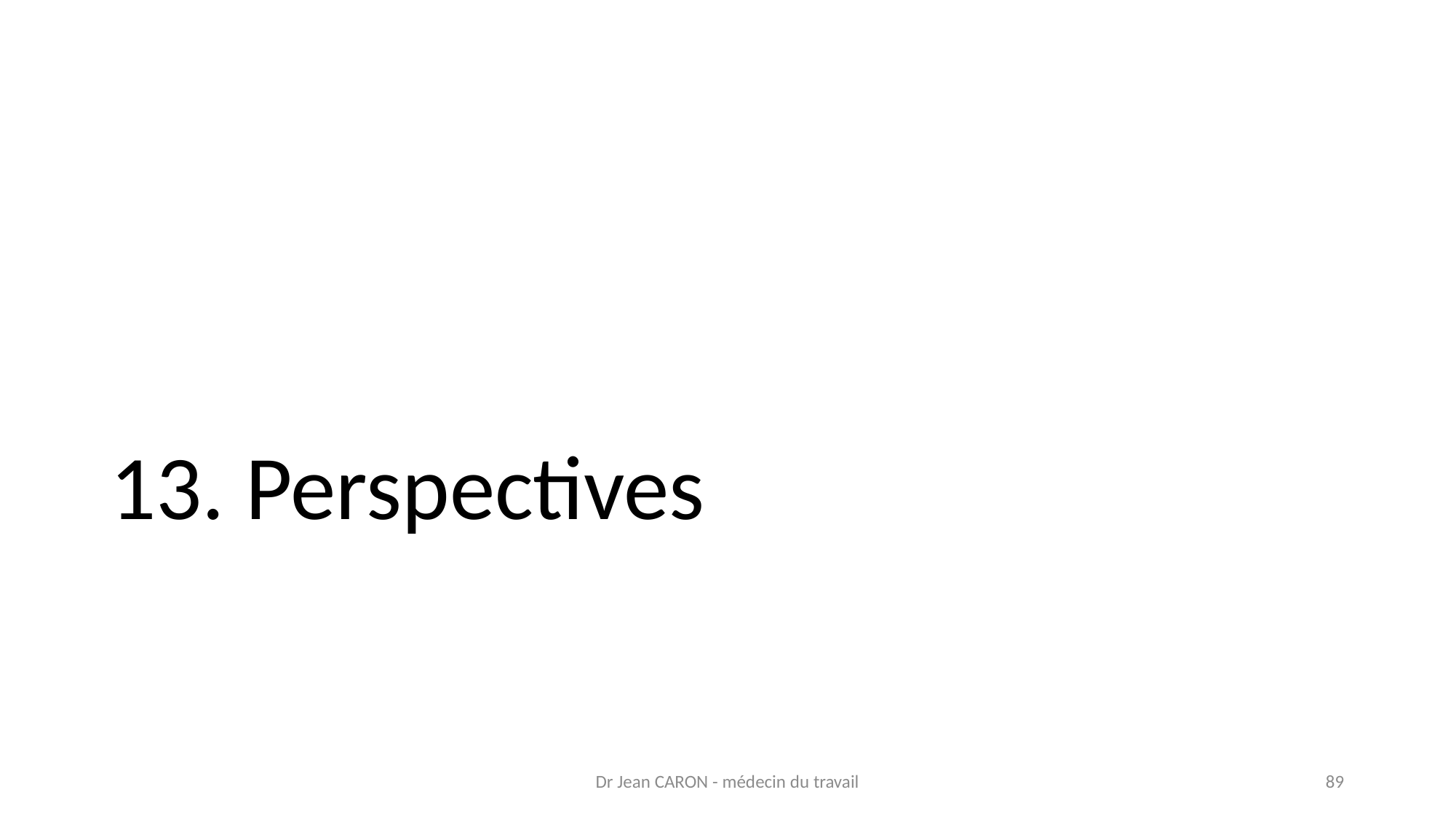

# 13. Perspectives

Dr Jean CARON - médecin du travail
89